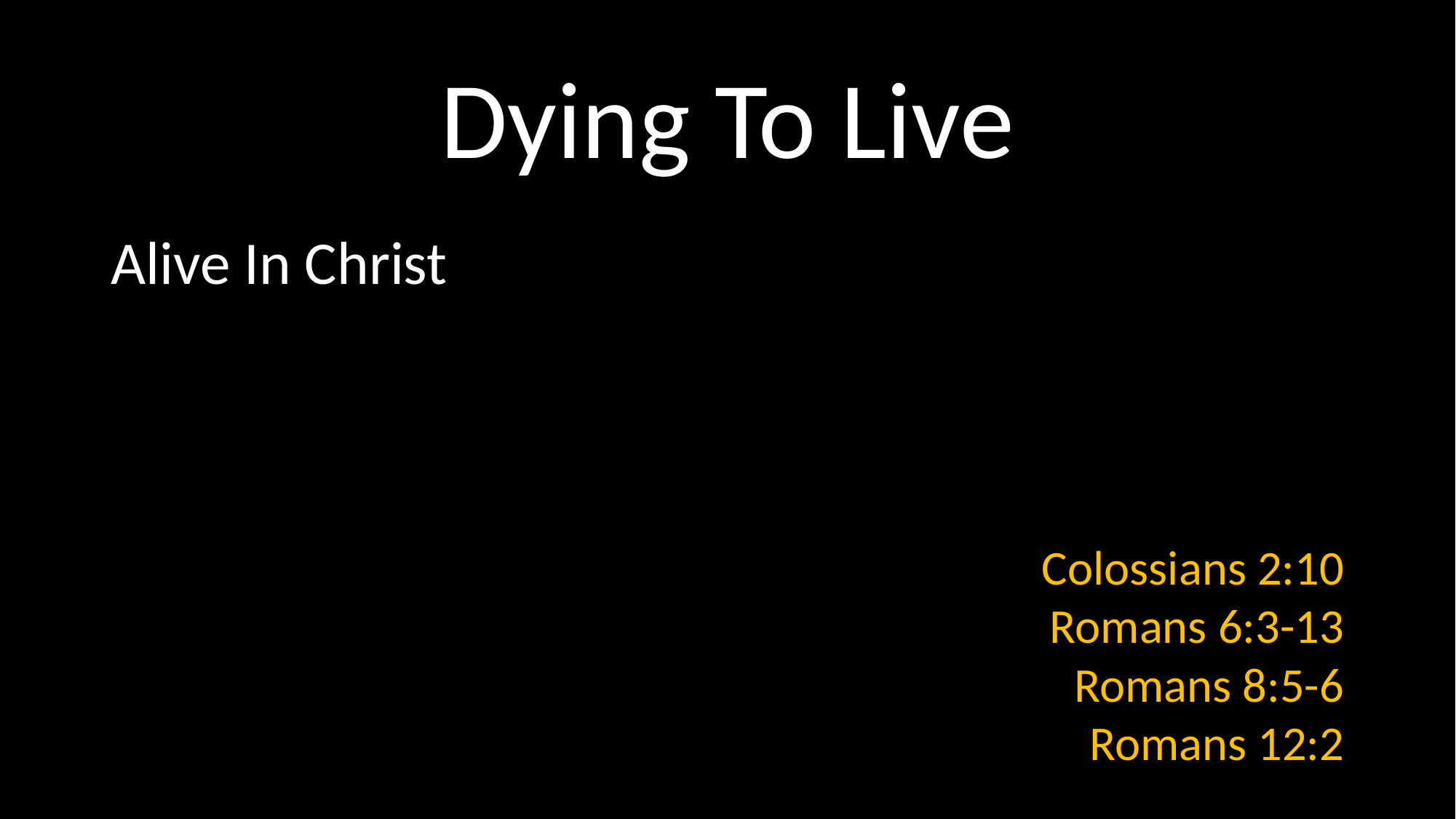

# Dying To Live
Alive In Christ
Colossians 2:10
Romans 6:3-13
Romans 8:5-6
Romans 12:2